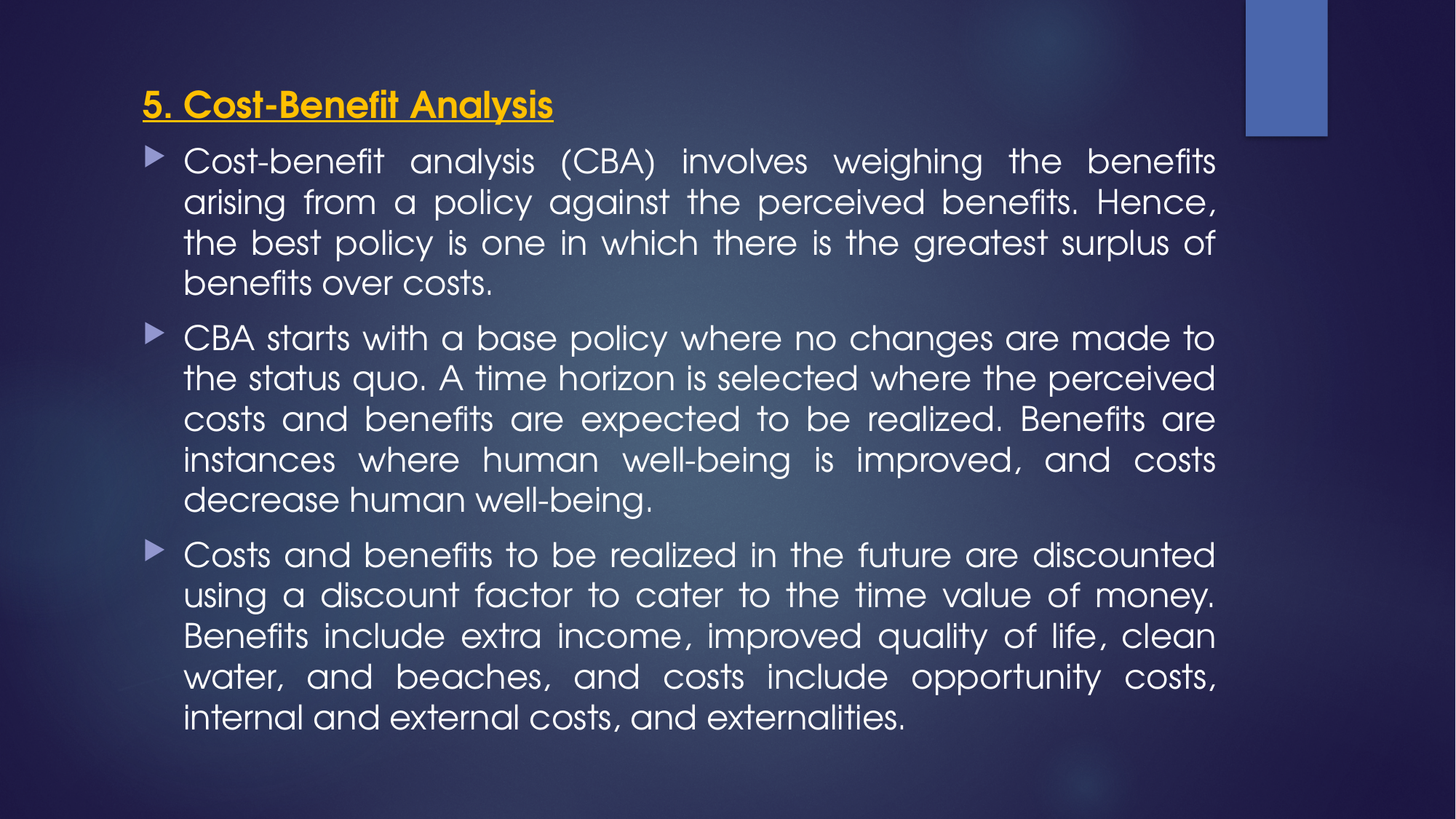

5. Cost-Benefit Analysis
Cost-benefit analysis (CBA) involves weighing the benefits arising from a policy against the perceived benefits. Hence, the best policy is one in which there is the greatest surplus of benefits over costs.
CBA starts with a base policy where no changes are made to the status quo. A time horizon is selected where the perceived costs and benefits are expected to be realized. Benefits are instances where human well-being is improved, and costs decrease human well-being.
Costs and benefits to be realized in the future are discounted using a discount factor to cater to the time value of money. Benefits include extra income, improved quality of life, clean water, and beaches, and costs include opportunity costs, internal and external costs, and externalities.